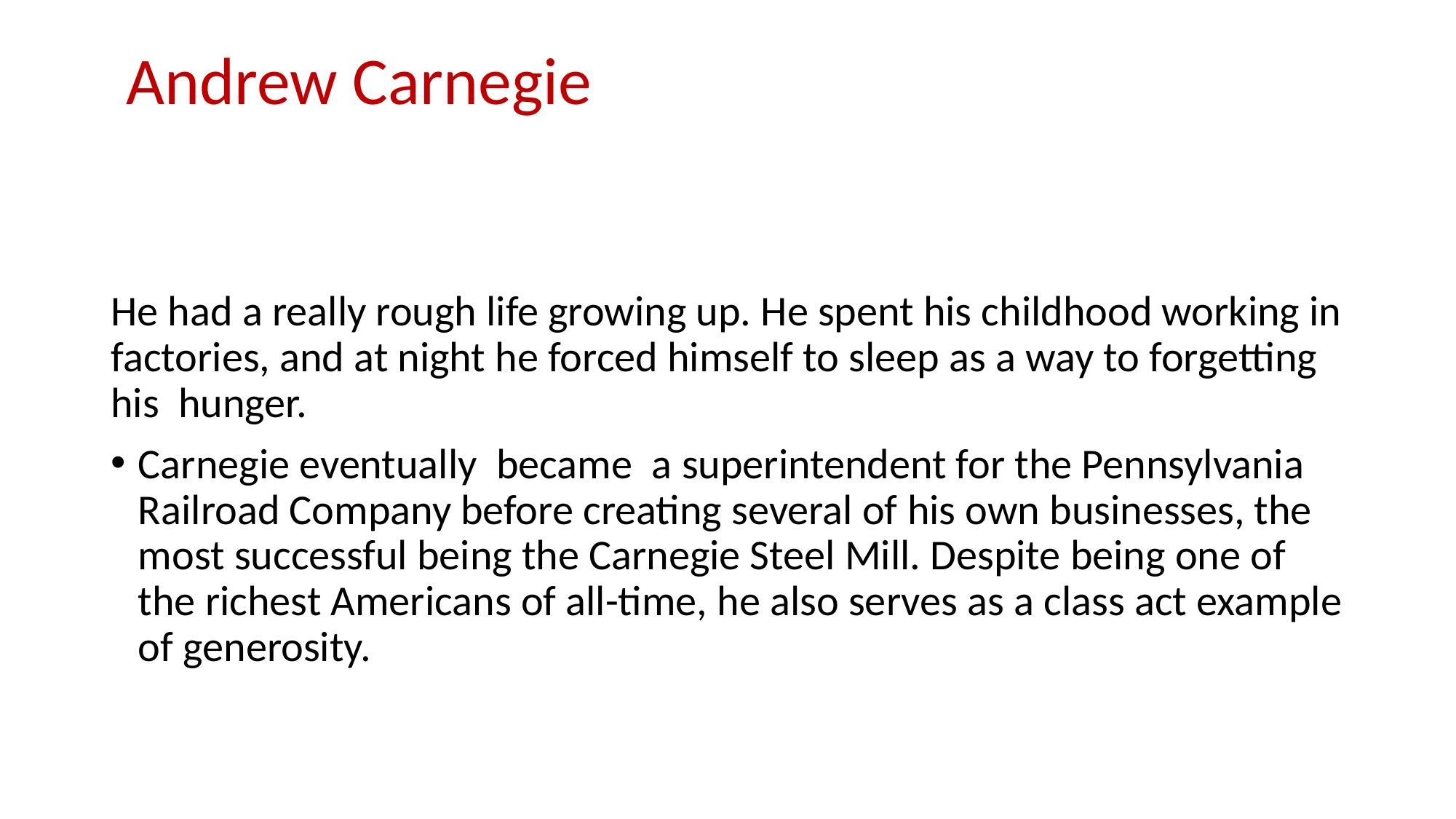

# Andrew Carnegie

He had a really rough life growing up. He spent his childhood working in factories, and at night he forced himself to sleep as a way to forgetting his  hunger.
Carnegie eventually  became  a superintendent for the Pennsylvania Railroad Company before creating several of his own businesses, the most successful being the Carnegie Steel Mill. Despite being one of the richest Americans of all-time, he also serves as a class act example of generosity.